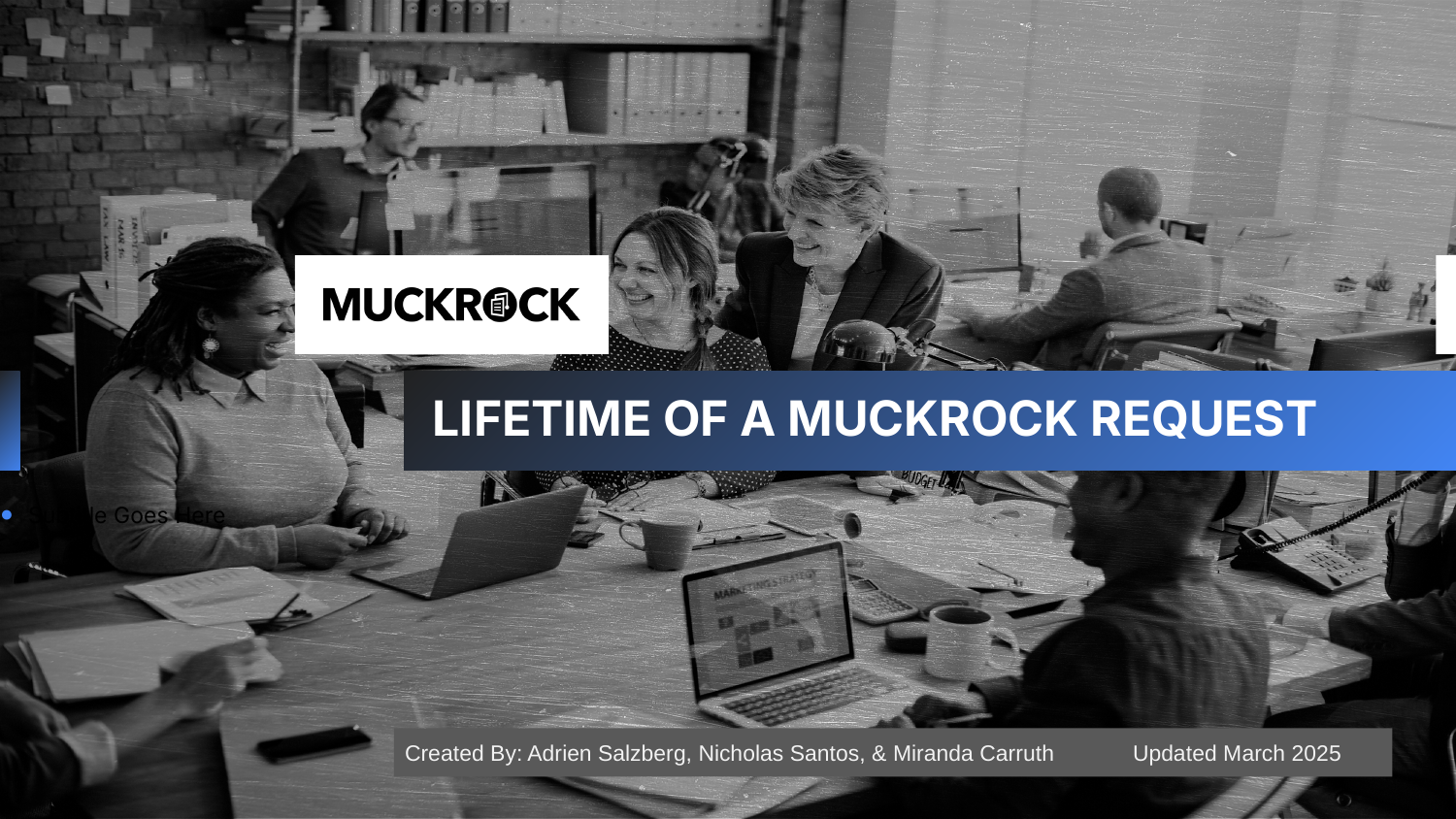

# LIFETIME OF A MUCKROCK REQUEST
Subtitle Goes Here
Created By: Adrien Salzberg, Nicholas Santos, & Miranda Carruth	Updated March 2025